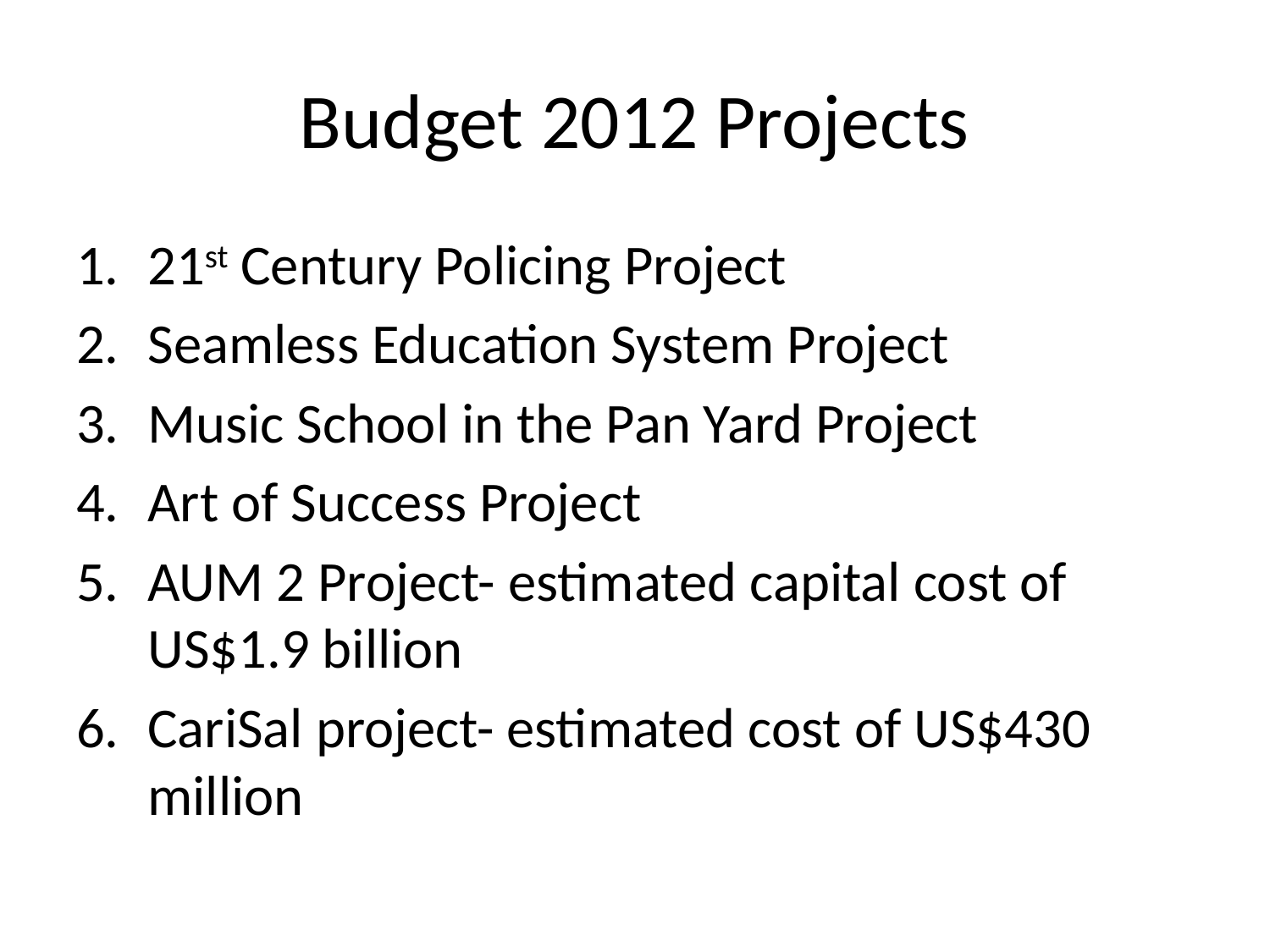

# Budget 2012 Projects
21st Century Policing Project
Seamless Education System Project
Music School in the Pan Yard Project
Art of Success Project
AUM 2 Project- estimated capital cost of US$1.9 billion
CariSal project- estimated cost of US$430 million